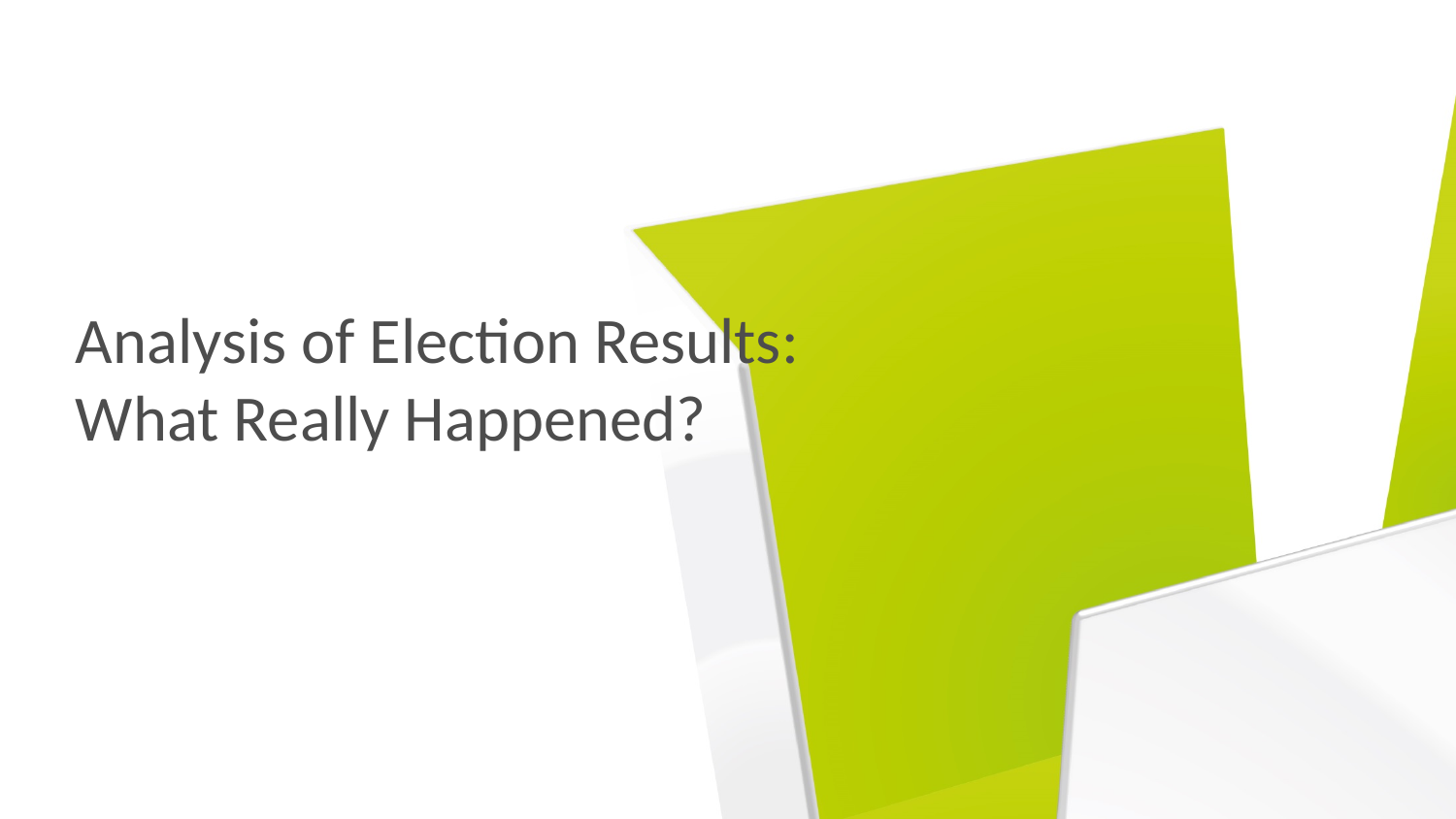

# Analysis of Election Results: What Really Happened?